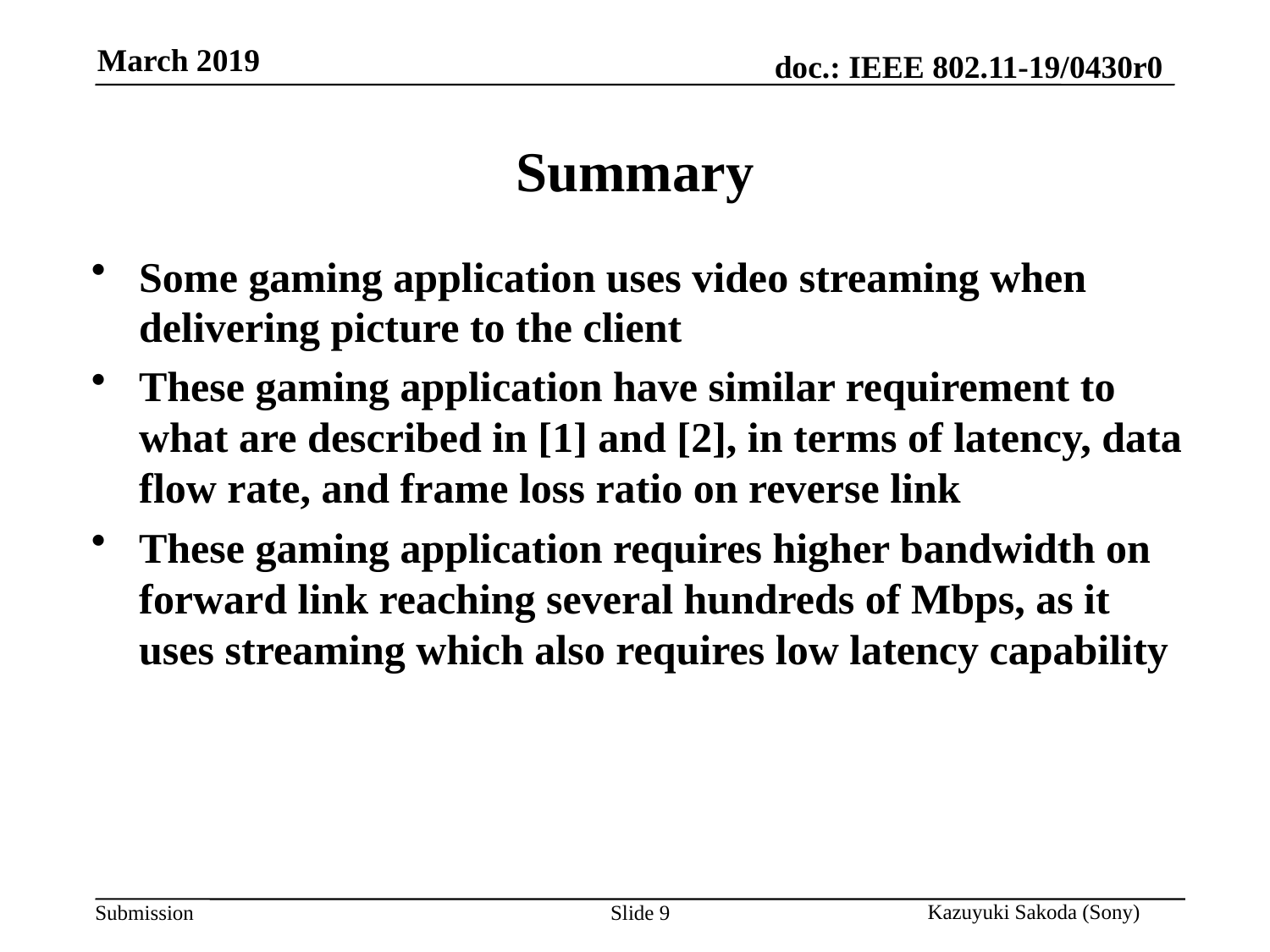

# Summary
Some gaming application uses video streaming when delivering picture to the client
These gaming application have similar requirement to what are described in [1] and [2], in terms of latency, data flow rate, and frame loss ratio on reverse link
These gaming application requires higher bandwidth on forward link reaching several hundreds of Mbps, as it uses streaming which also requires low latency capability

Slide 9